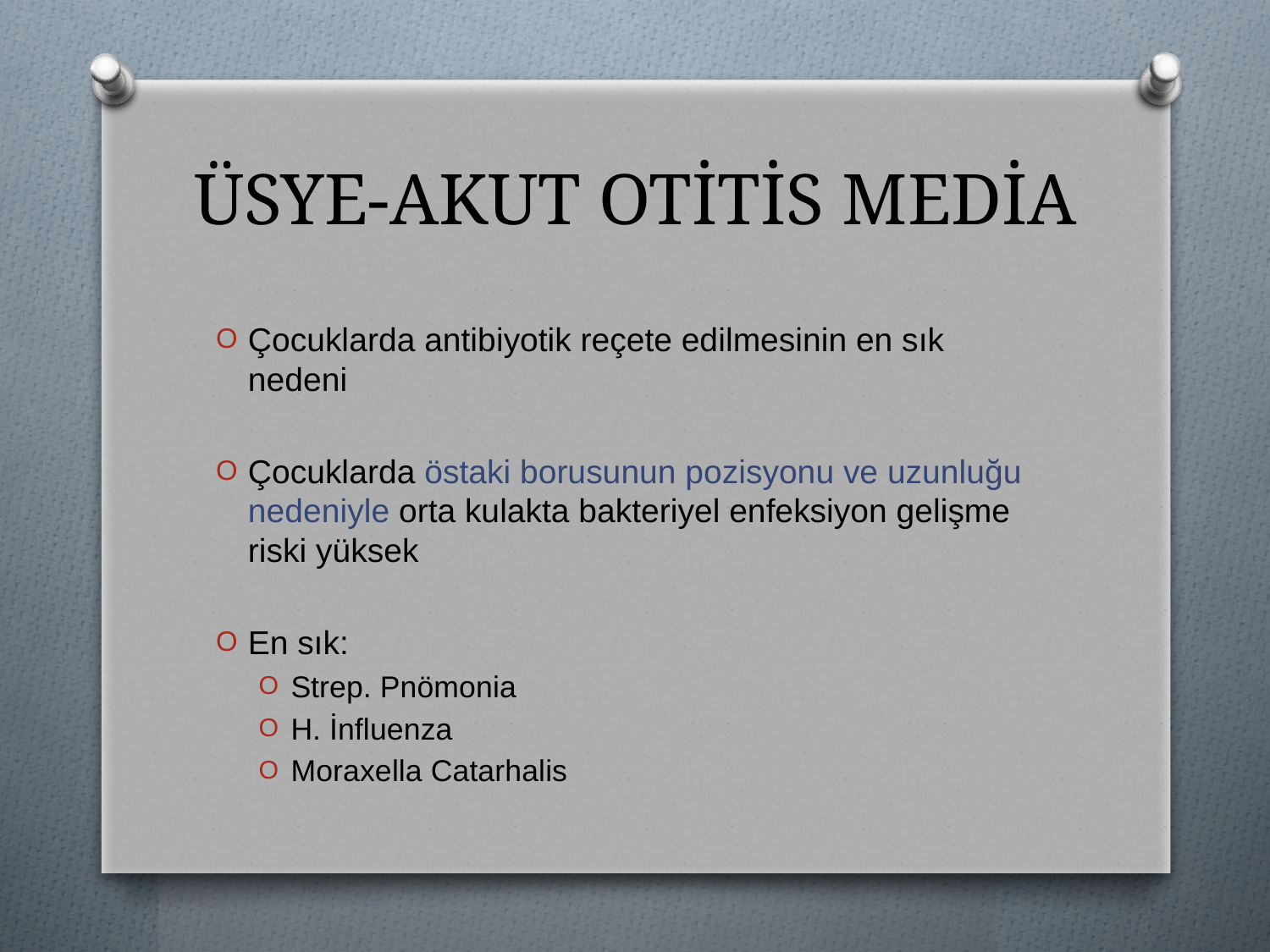

# ÜSYE-AKUT OTİTİS MEDİA

Çocuklarda antibiyotik reçete edilmesinin en sık nedeni

Çocuklarda östaki borusunun pozisyonu ve uzunluğu nedeniyle orta kulakta bakteriyel enfeksiyon gelişme riski yüksek

En sık:
Strep. Pnömonia
H. İnfluenza
Moraxella Catarhalis